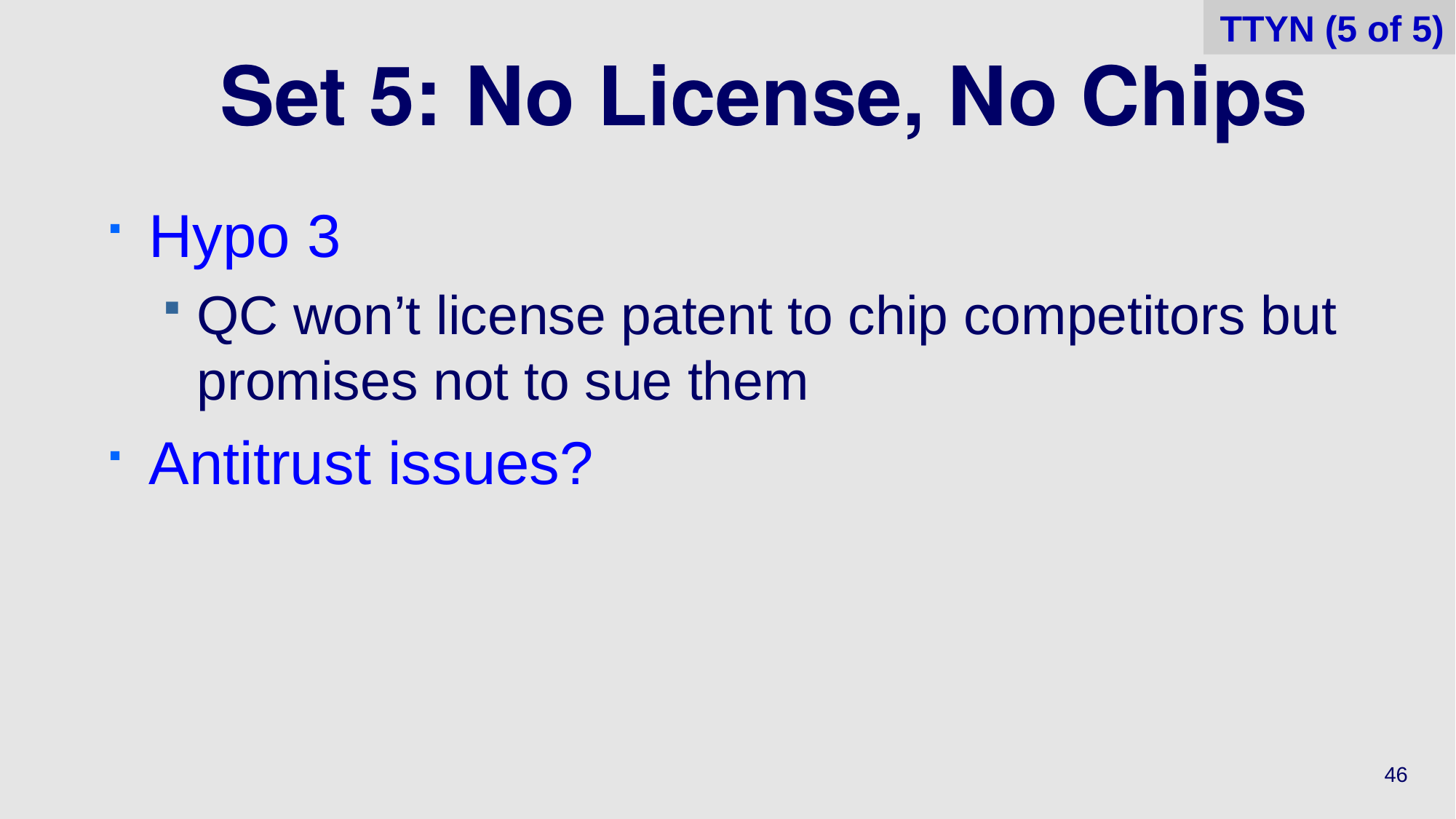

TTYN (5 of 5)
# Set 5: No License, No Chips
Hypo 3
QC won’t license patent to chip competitors but promises not to sue them
Antitrust issues?

46